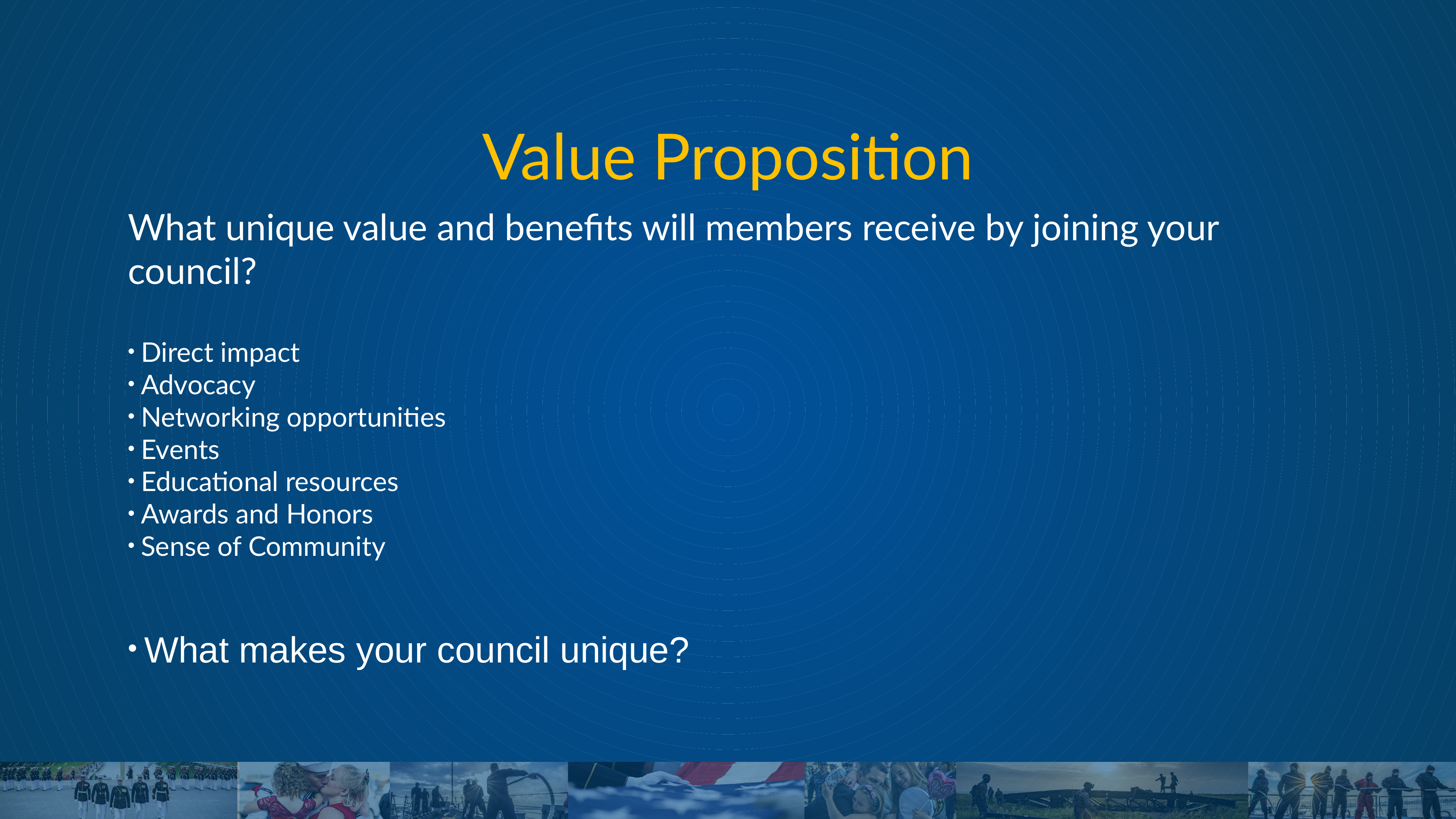

# Value Proposition
What unique value and benefits will members receive by joining your council?

 Direct impact
 Advocacy
 Networking opportunities
 Events
 Educational resources
 Awards and Honors
 Sense of Community

What makes your council unique?